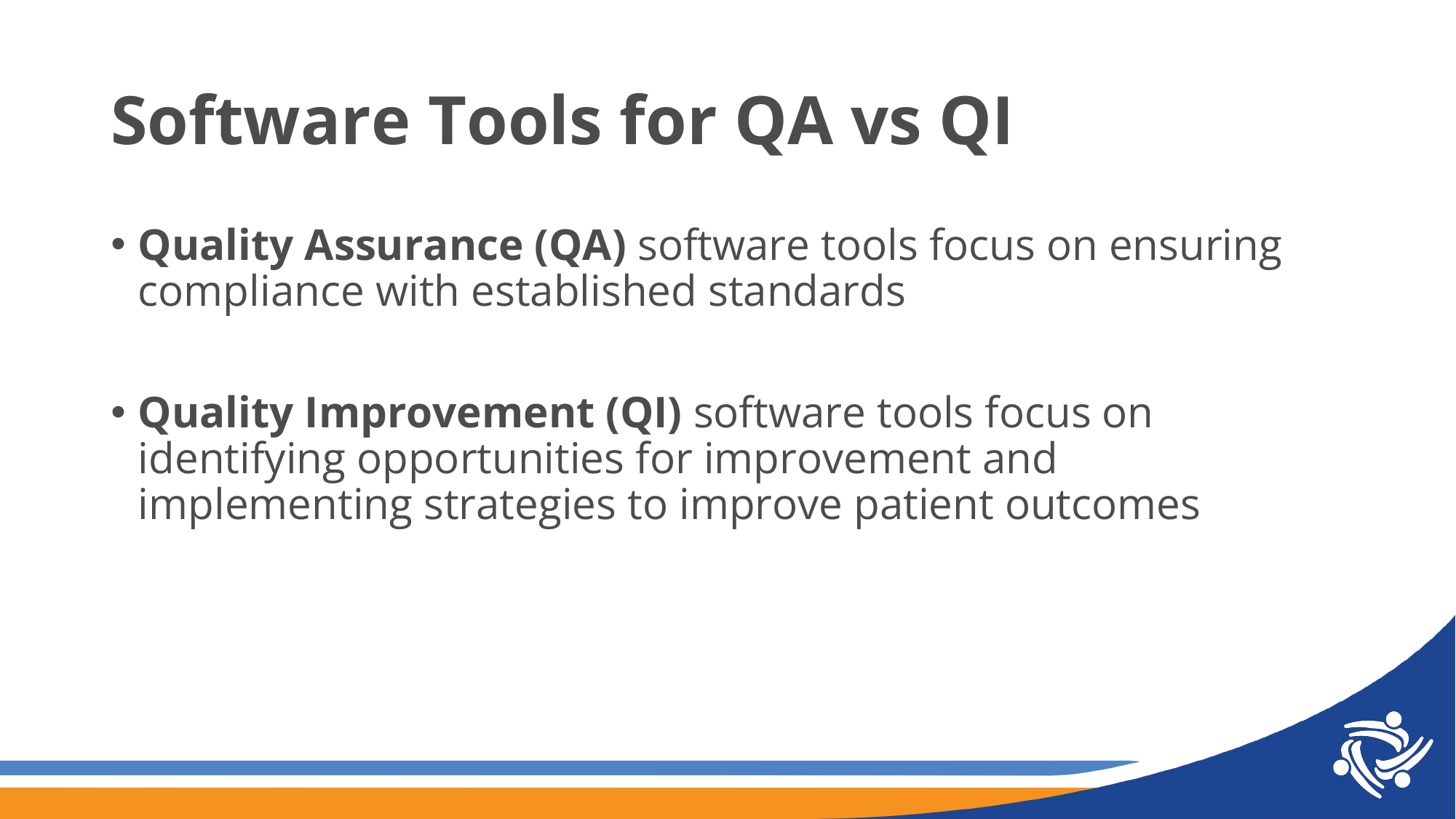

# Software Tools for QA vs QI
Quality Assurance (QA) software tools focus on ensuring compliance with established standards

Quality Improvement (QI) software tools focus on identifying opportunities for improvement and implementing strategies to improve patient outcomes